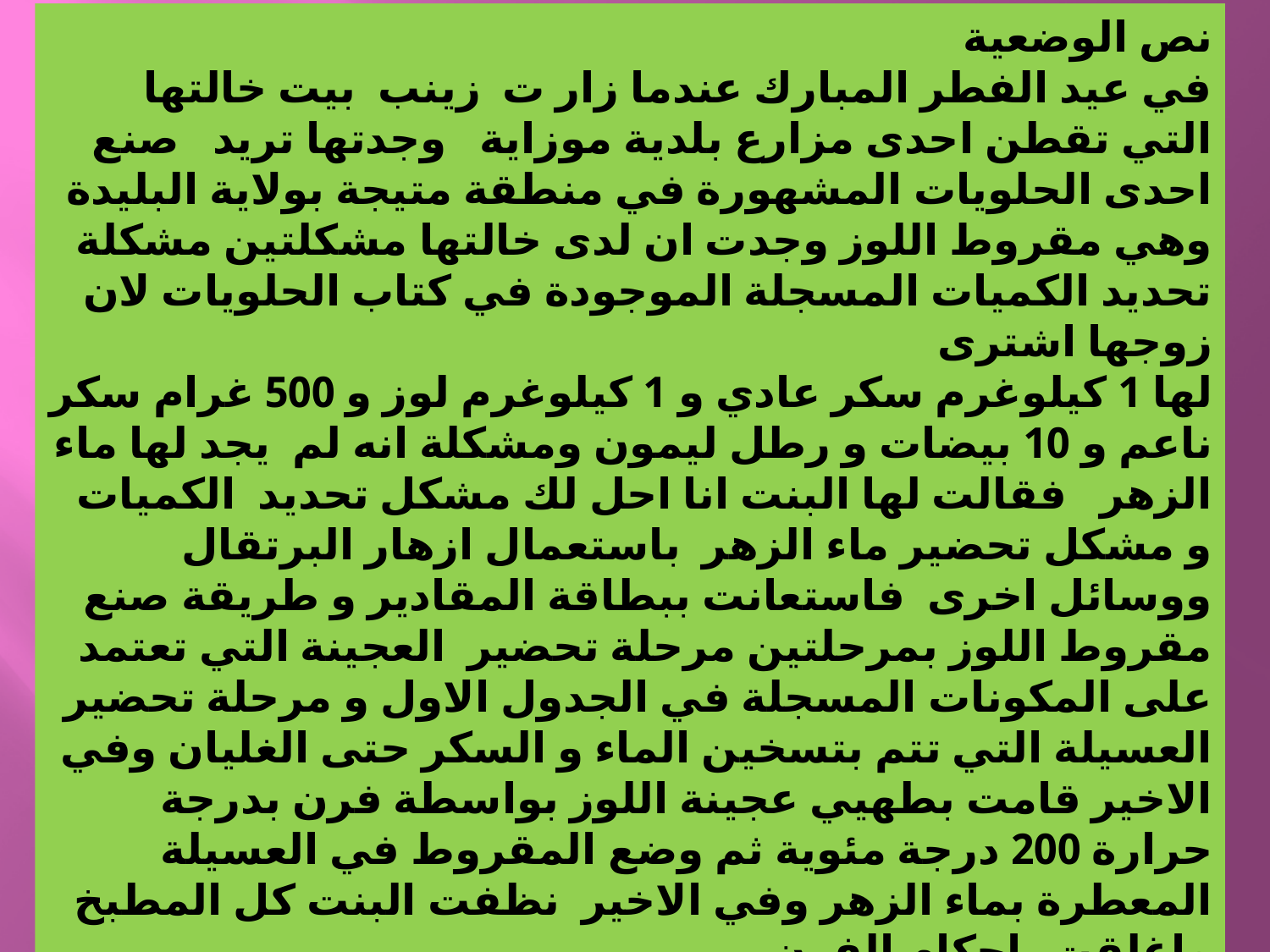

نص الوضعية
في عيد الفطر المبارك عندما زار ت  زينب  بيت خالتها التي تقطن احدى مزارع بلدية موزاية   وجدتها تريد   صنع احدى الحلويات المشهورة في منطقة متيجة بولاية البليدة  وهي مقروط اللوز وجدت ان لدى خالتها مشكلتين مشكلة  تحديد الكميات المسجلة الموجودة في كتاب الحلويات لان زوجها اشترى
لها 1 كيلوغرم سكر عادي و 1 كيلوغرم لوز و 500 غرام سكر ناعم و 10 بيضات و رطل ليمون ومشكلة انه لم  يجد لها ماء الزهر   فقالت لها البنت انا احل لك مشكل تحديد  الكميات و مشكل تحضير ماء الزهر  باستعمال ازهار البرتقال  ووسائل اخرى  فاستعانت ببطاقة المقادير و طريقة صنع مقروط اللوز بمرحلتين مرحلة تحضير  العجينة التي تعتمد على المكونات المسجلة في الجدول الاول و مرحلة تحضير العسيلة التي تتم بتسخين الماء و السكر حتى الغليان وفي الاخير قامت بطهيي عجينة اللوز بواسطة فرن بدرجة حرارة 200 درجة مئوية ثم وضع المقروط في العسيلة المعطرة بماء الزهر وفي الاخير  نظفت البنت كل المطبخ واغلقت باحكام الفرن
1-ماهي العمليات التي تستعمل لتحضير عجينة اللوز مع العلم انها تعتمد على مكونات اللوز المطحون و السكر الناعم و قشور الليمون و البيض ؟
2-اشرح طريقة تحضير ماء الزهر  مع ذكر  الوسائل المستعملة و الظواهر التي تحدث مع العلم انه يعتمد على طريقة التقطير باستعمال كمية من ازهار البرتقال و مواد اخرى ثم مثل  ذلك برسم توضيحي  مناسب ؟